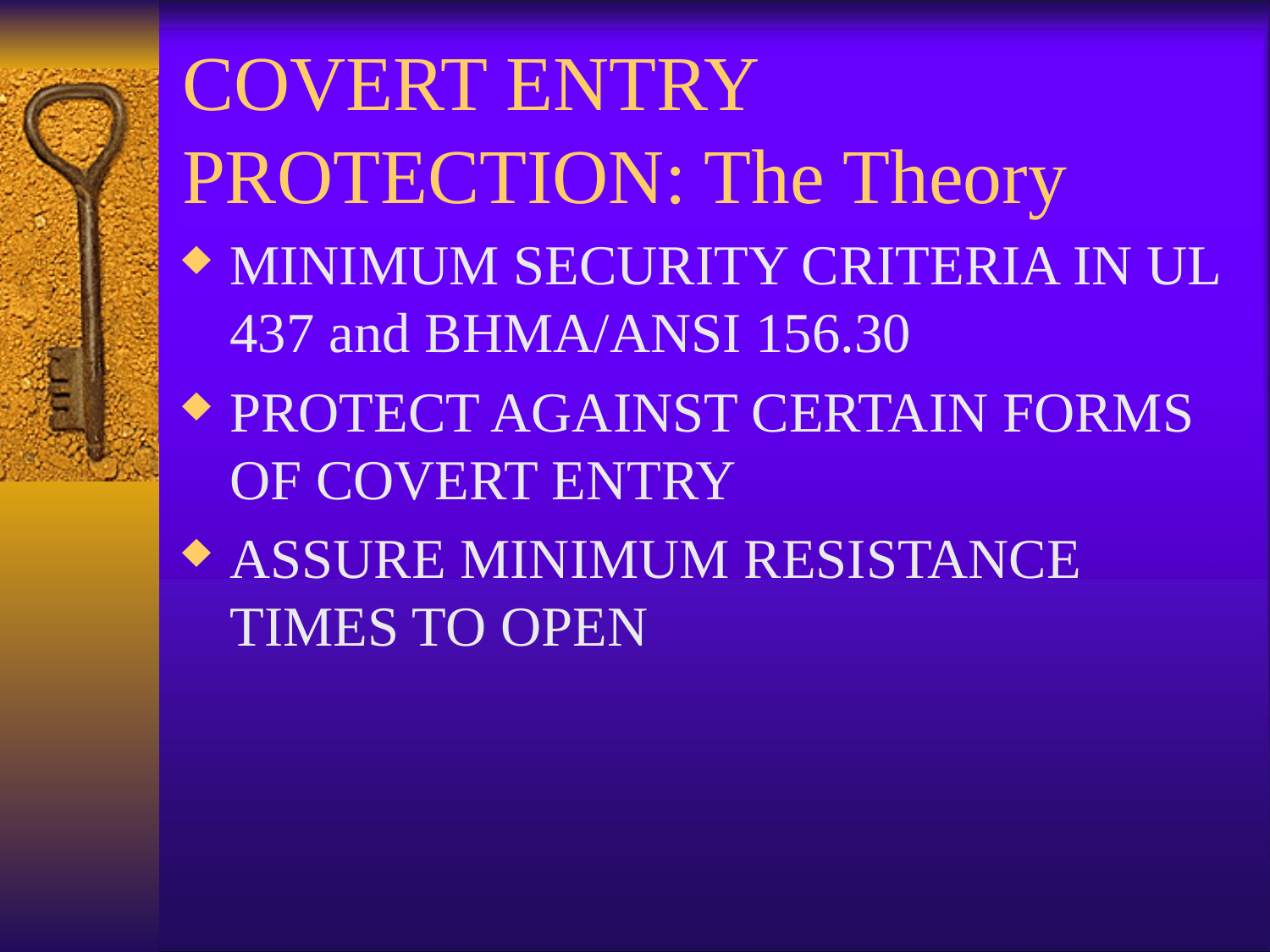

# COVERT ENTRY PROTECTION: The Theory
MINIMUM SECURITY CRITERIA IN UL 437 and BHMA/ANSI 156.30
PROTECT AGAINST CERTAIN FORMS OF COVERT ENTRY
ASSURE MINIMUM RESISTANCE TIMES TO OPEN